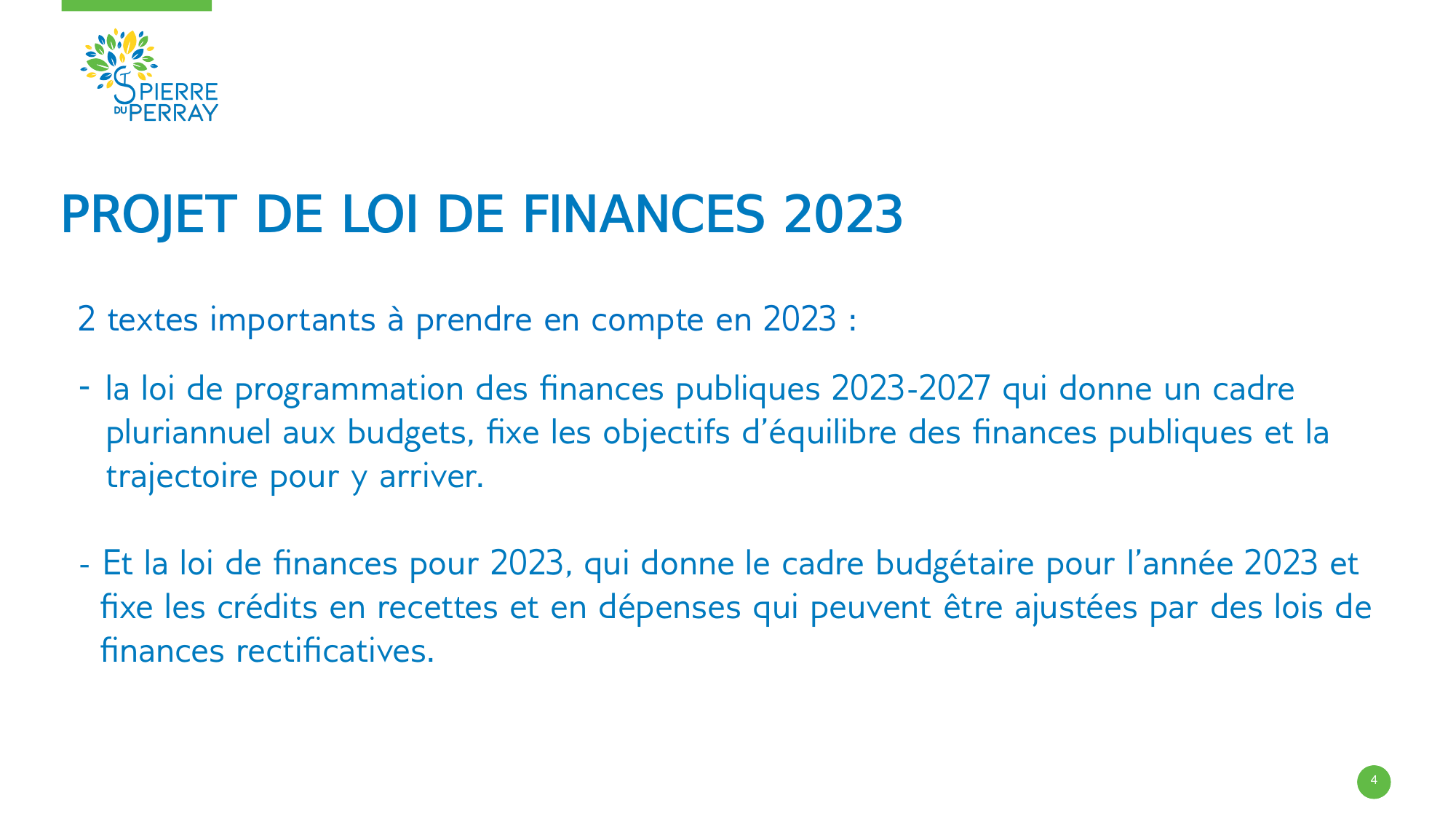

# Projet de loi de Finances 2023

2 textes importants à prendre en compte en 2023 :

la loi de programmation des finances publiques 2023-2027 qui donne un cadre pluriannuel aux budgets, fixe les objectifs d’équilibre des finances publiques et la trajectoire pour y arriver.

- Et la loi de finances pour 2023, qui donne le cadre budgétaire pour l’année 2023 et fixe les crédits en recettes et en dépenses qui peuvent être ajustées par des lois de finances rectificatives.
4